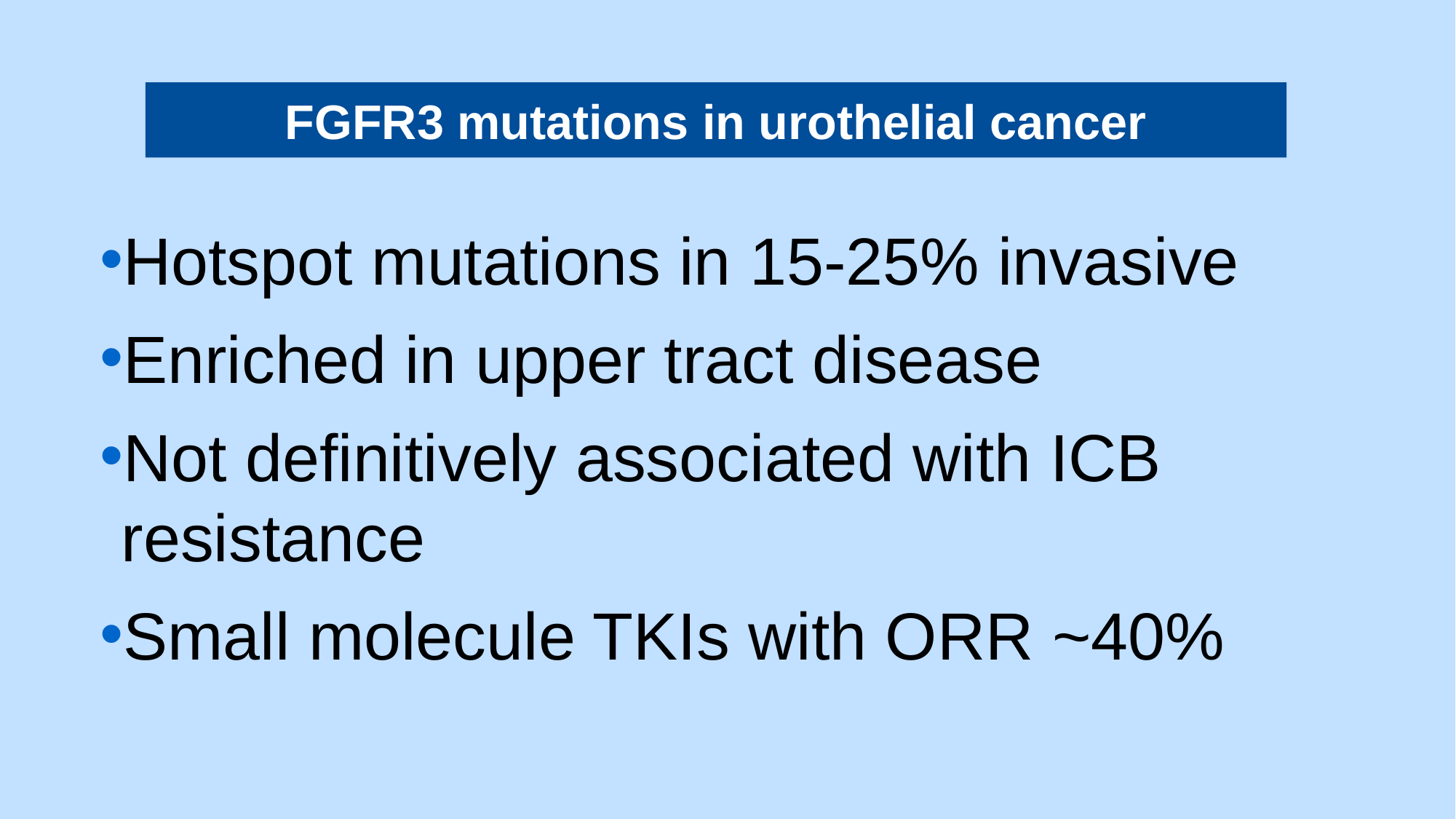

FGFR3 mutations in urothelial cancer
Hotspot mutations in 15-25% invasive
Enriched in upper tract disease
Not definitively associated with ICB  resistance
Small molecule TKIs with ORR ~40%